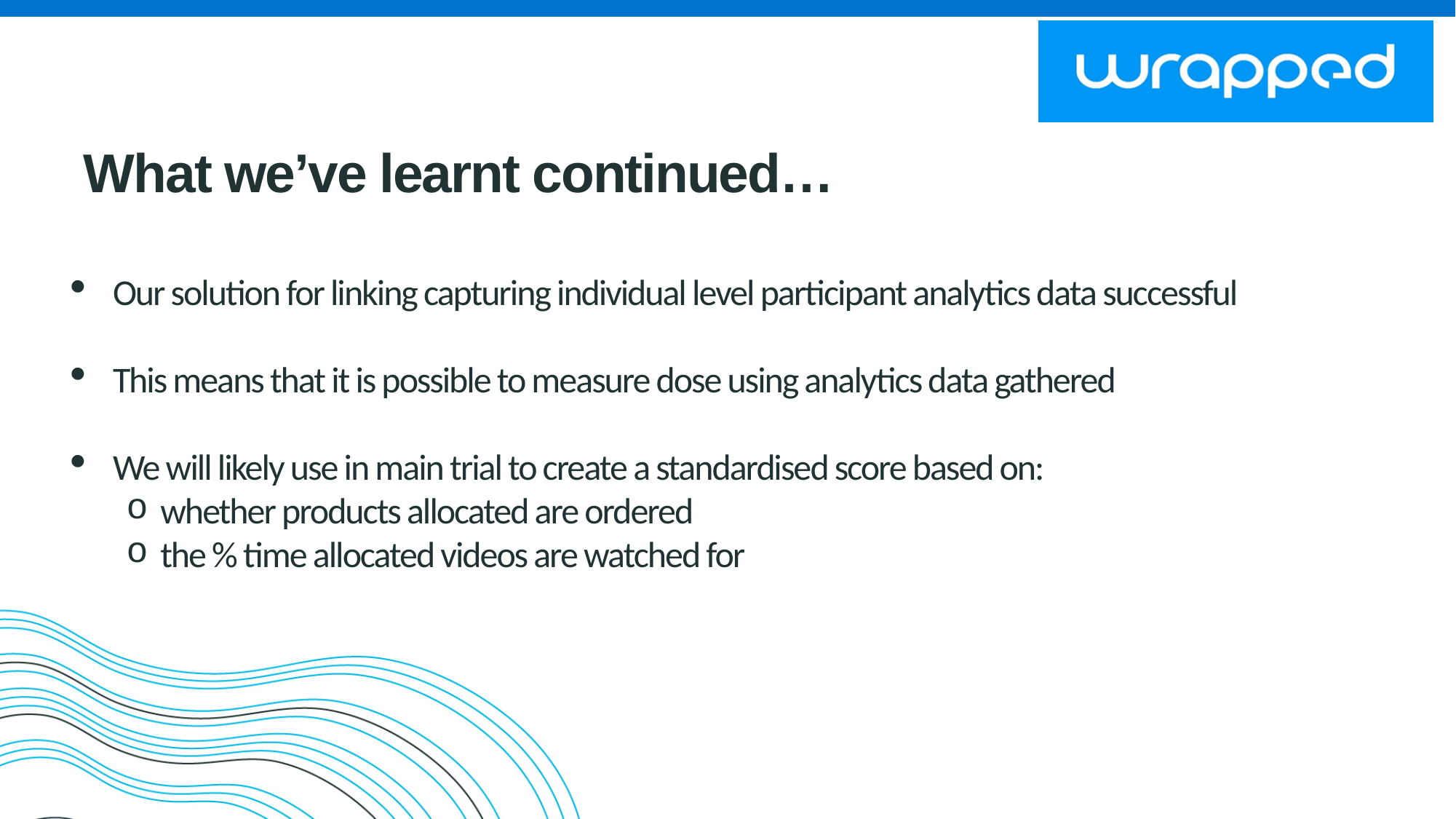

# What we’ve learnt continued…
Our solution for linking capturing individual level participant analytics data successful

This means that it is possible to measure dose using analytics data gathered

We will likely use in main trial to create a standardised score based on:
whether products allocated are ordered
the % time allocated videos are watched for